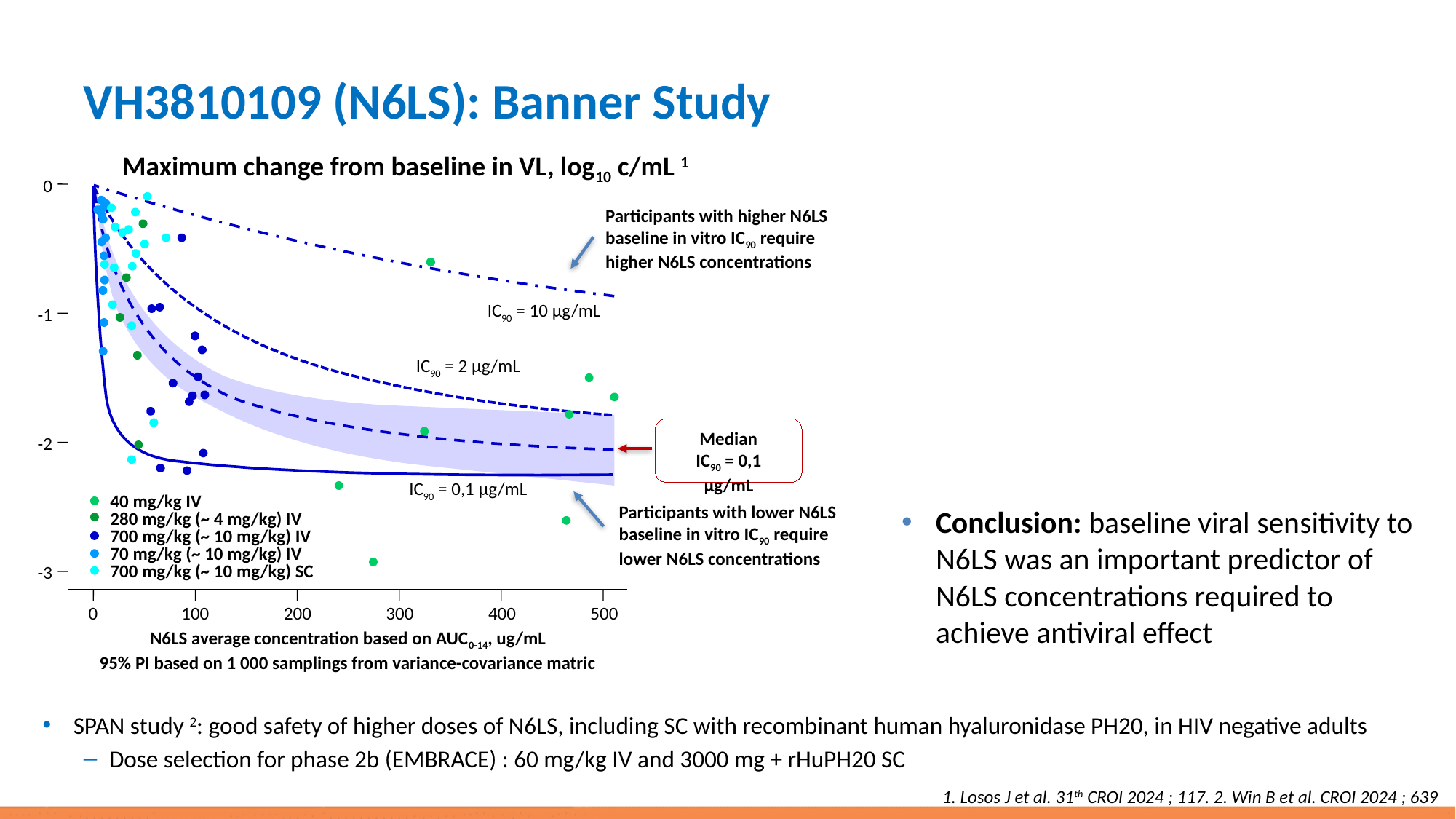

# VH3810109 (N6LS): Banner Study
Maximum change from baseline in VL, log10 c/mL 1
0

Participants with higher N6LS
baseline in vitro IC90 require
higher N6LS concentrations
IC90 = 10 µg/mL
-1
IC90 = 2 µg/mL
Median
IC90 = 0,1 µg/mL
-2
IC90 = 0,1 µg/mL
40 mg/kg IV
280 mg/kg (~ 4 mg/kg) IV
700 mg/kg (~ 10 mg/kg) IV
70 mg/kg (~ 10 mg/kg) IV
700 mg/kg (~ 10 mg/kg) SC
Participants with lower N6LS
baseline in vitro IC90 require
lower N6LS concentrations
-3
0
100
200
300
400
500
N6LS average concentration based on AUC0-14, ug/mL
95% PI based on 1 000 samplings from variance-covariance matric
Conclusion: baseline viral sensitivity to N6LS was an important predictor of N6LS concentrations required to achieve antiviral effect
SPAN study 2: good safety of higher doses of N6LS, including SC with recombinant human hyaluronidase PH20, in HIV negative adults
Dose selection for phase 2b (EMBRACE) : 60 mg/kg IV and 3000 mg + rHuPH20 SC

1. Losos J et al. 31th CROI 2024 ; 117. 2. Win B et al. CROI 2024 ; 639